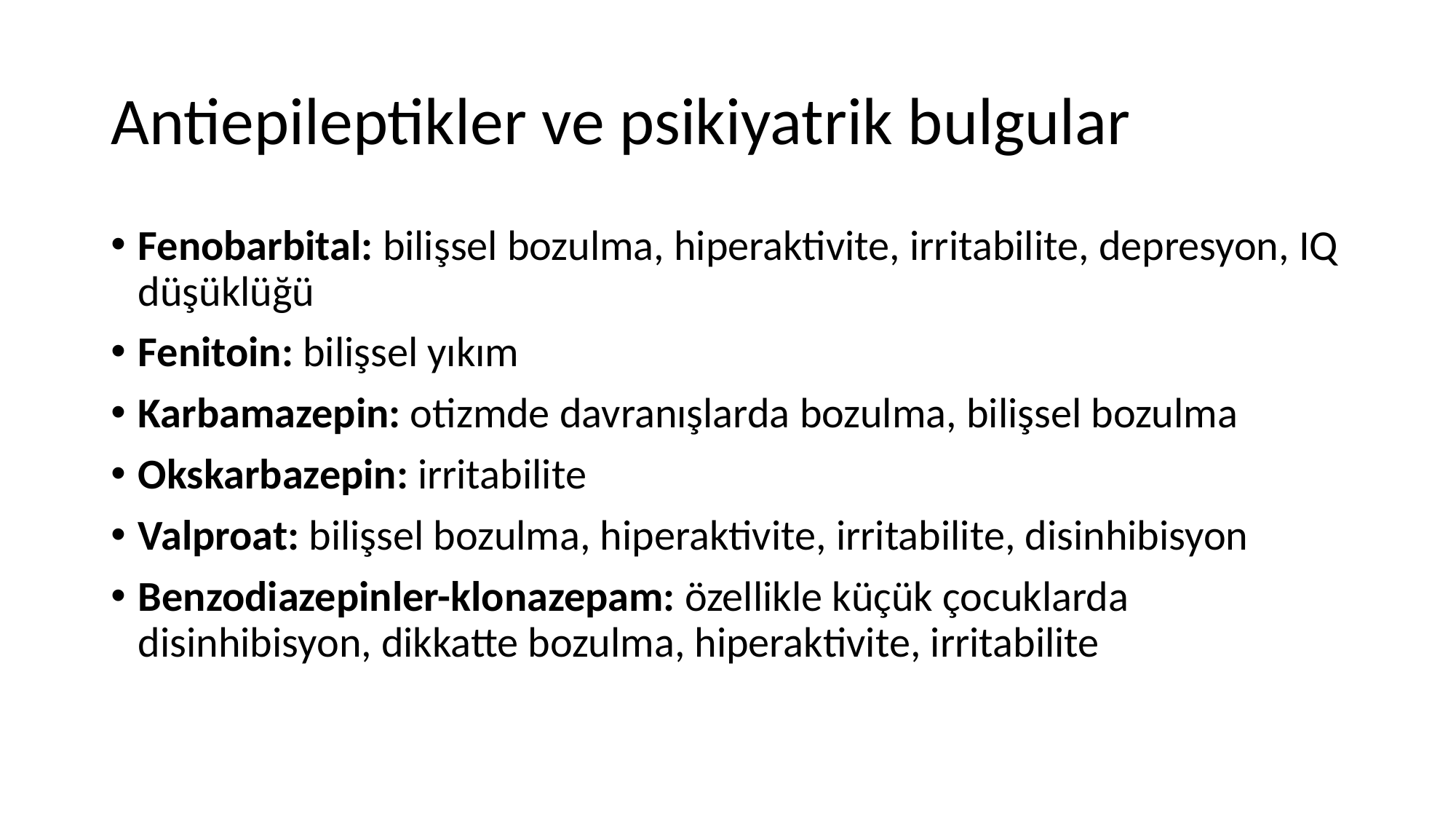

# Antiepileptikler ve psikiyatrik bulgular
Fenobarbital: bilişsel bozulma, hiperaktivite, irritabilite, depresyon, IQ düşüklüğü
Fenitoin: bilişsel yıkım
Karbamazepin: otizmde davranışlarda bozulma, bilişsel bozulma
Okskarbazepin: irritabilite
Valproat: bilişsel bozulma, hiperaktivite, irritabilite, disinhibisyon
Benzodiazepinler-klonazepam: özellikle küçük çocuklarda disinhibisyon, dikkatte bozulma, hiperaktivite, irritabilite